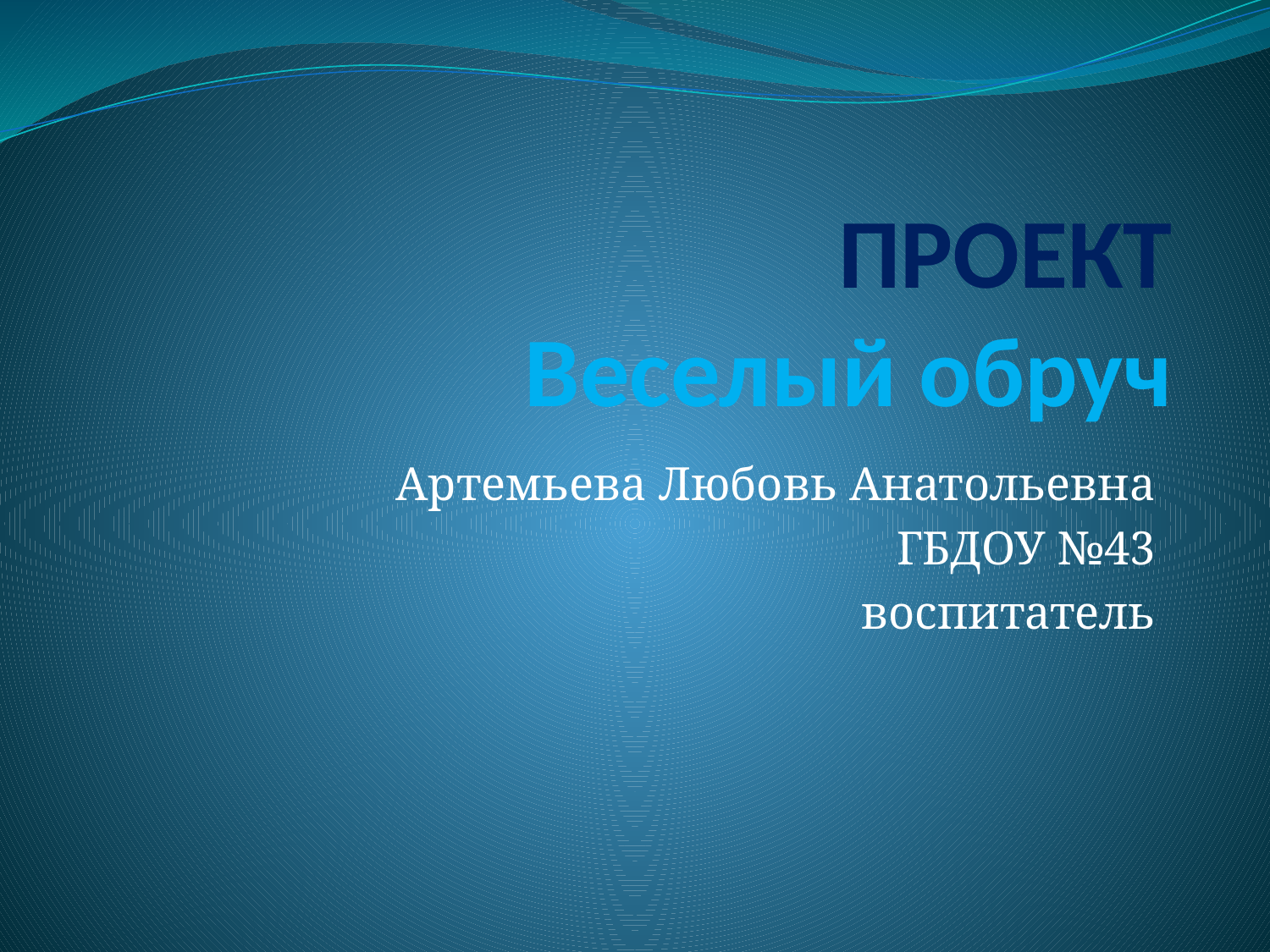

# ПРОЕКТ Веселый обруч
Артемьева Любовь Анатольевна
ГБДОУ №43
воспитатель